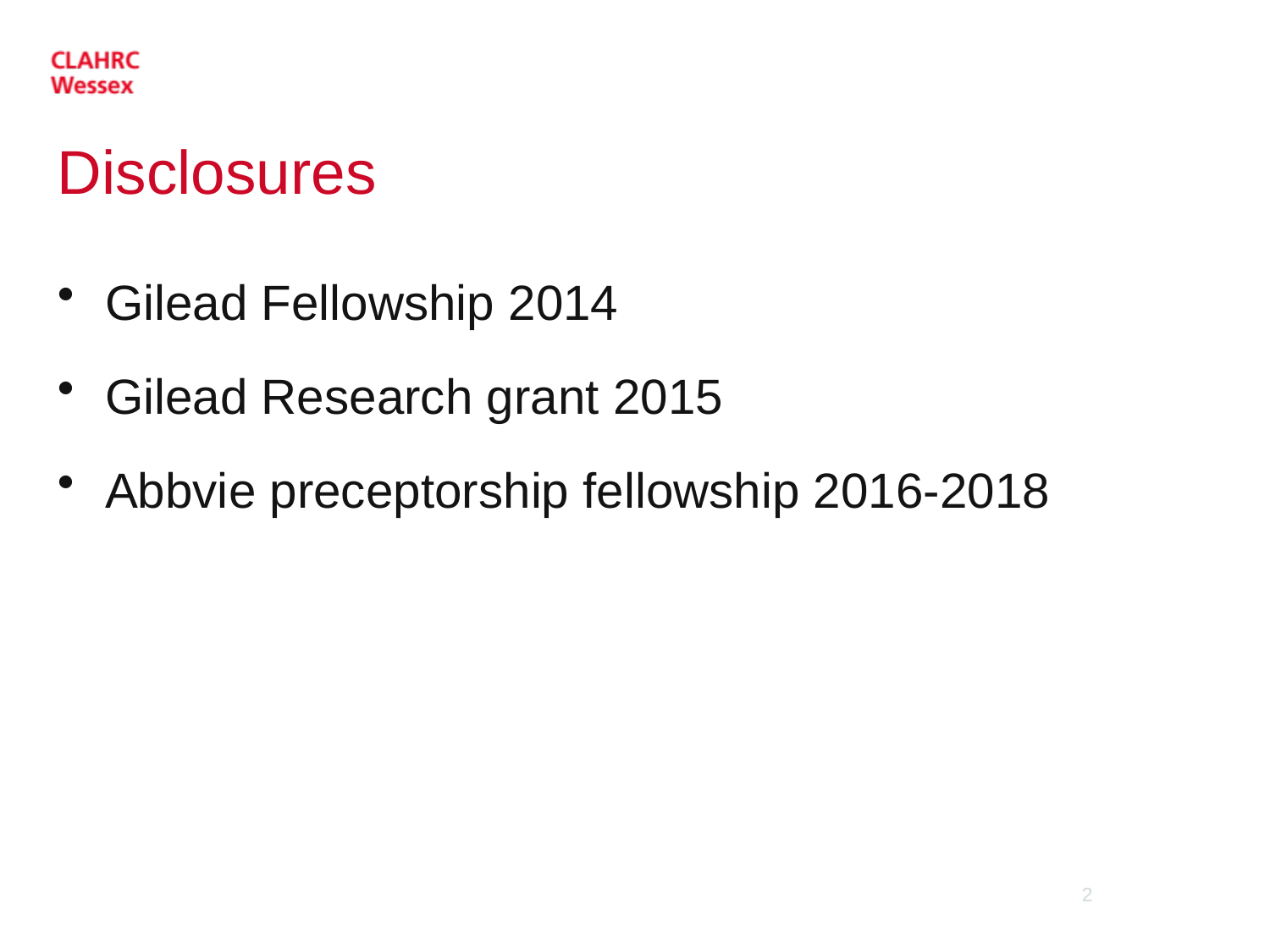

# Disclosures
Gilead Fellowship 2014
Gilead Research grant 2015
Abbvie preceptorship fellowship 2016-2018
2